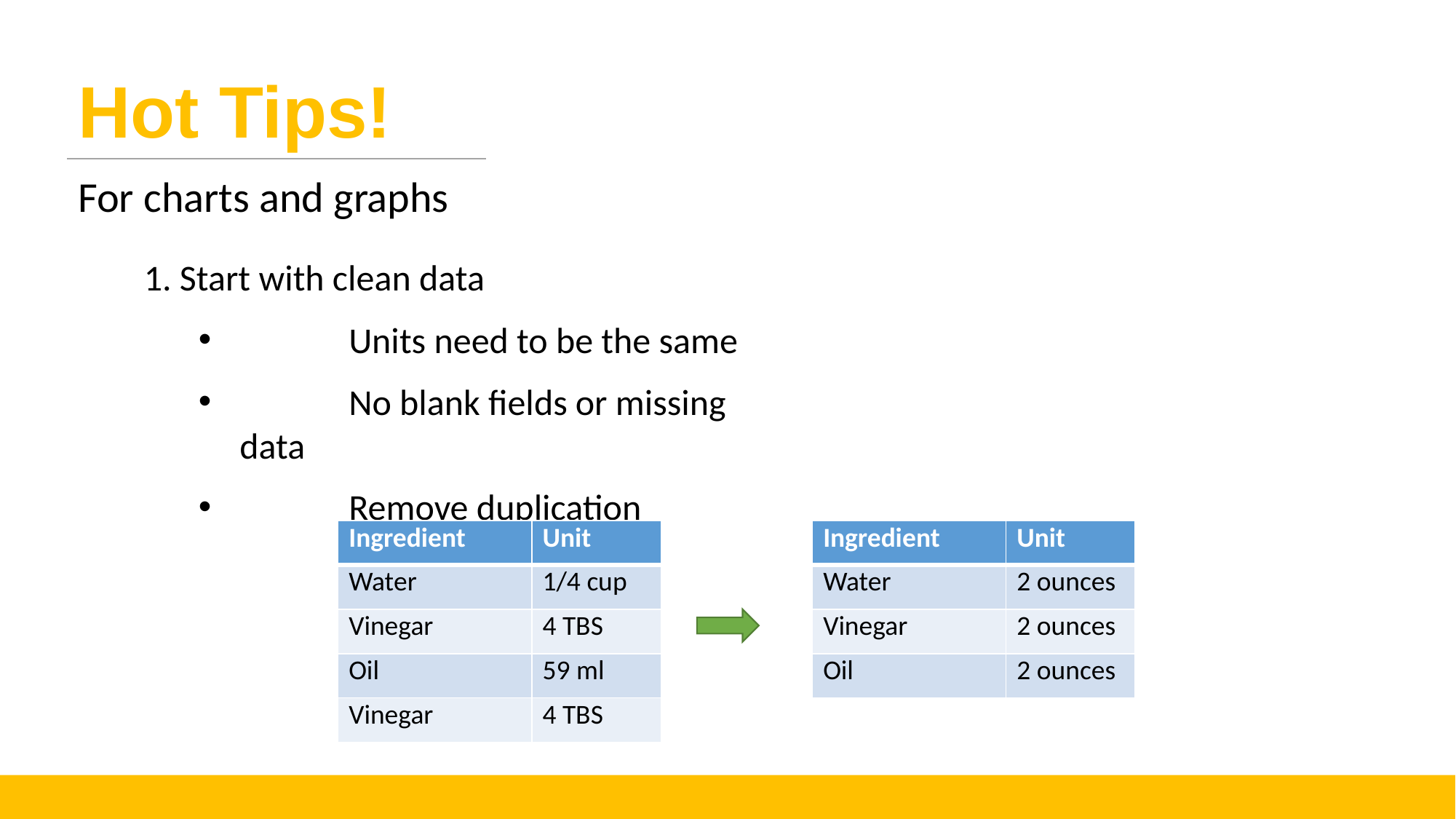

Hot Tips!
For charts and graphs
1. Start with clean data
	Units need to be the same
	No blank fields or missing data
	Remove duplication
| Ingredient | Unit |
| --- | --- |
| Water | 1/4 cup |
| Vinegar | 4 TBS |
| Oil | 59 ml |
| Vinegar | 4 TBS |
| Ingredient | Unit |
| --- | --- |
| Water | 2 ounces |
| Vinegar | 2 ounces |
| Oil | 2 ounces |